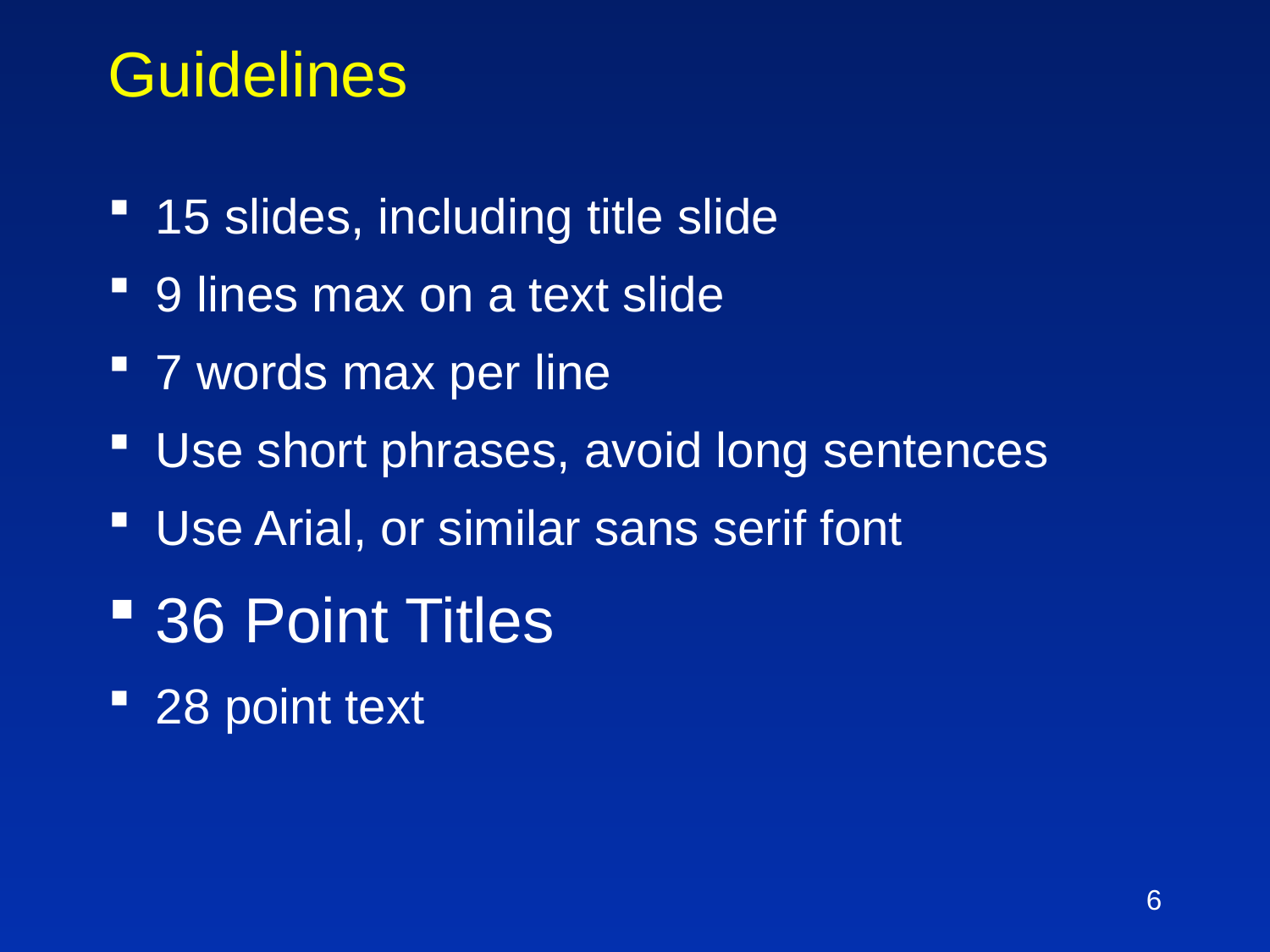

# Guidelines
15 slides, including title slide
9 lines max on a text slide
7 words max per line
Use short phrases, avoid long sentences
Use Arial, or similar sans serif font
36 Point Titles
28 point text

6